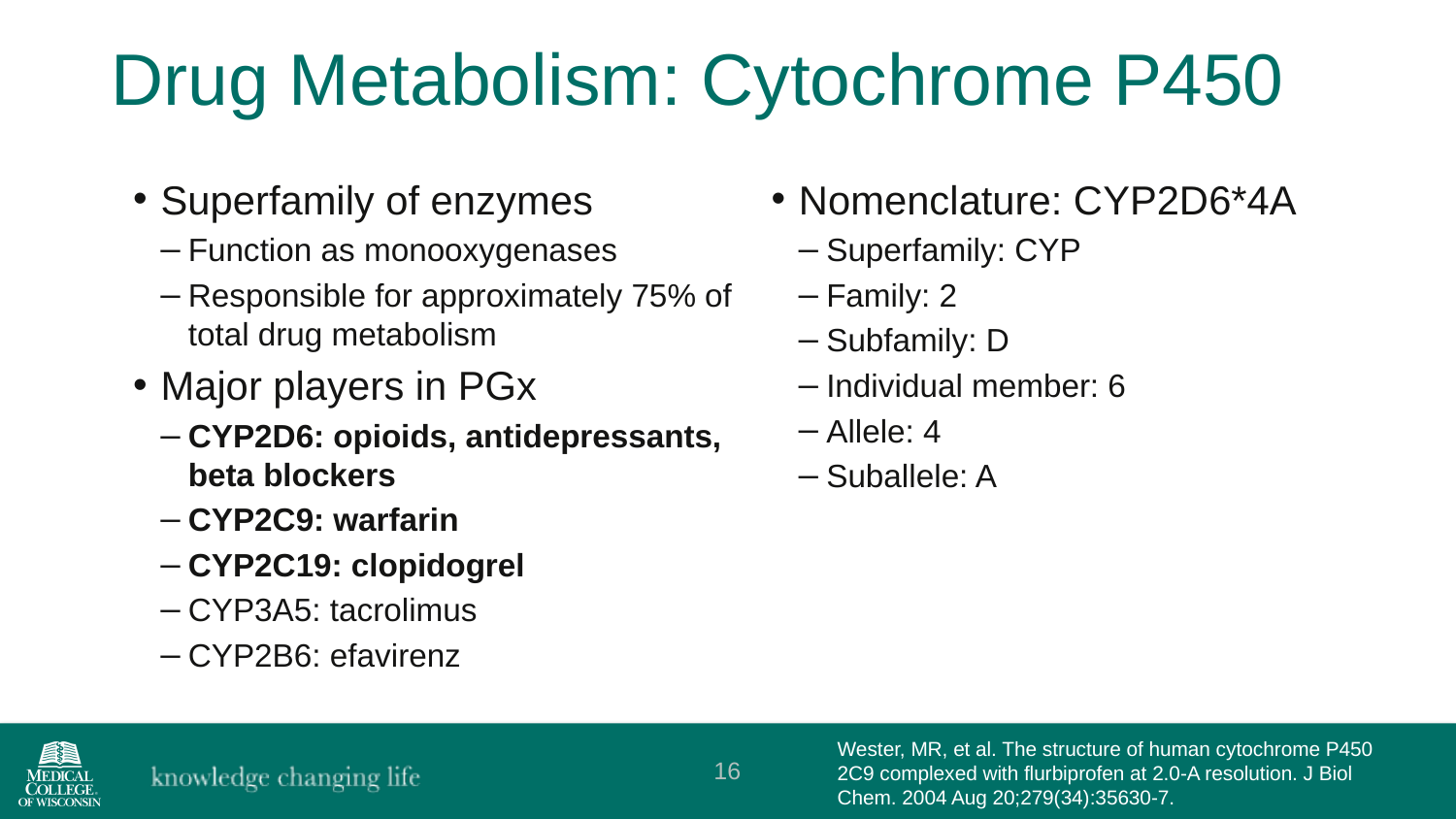

Drug Metabolism: Cytochrome P450
Superfamily of enzymes
Function as monooxygenases
Responsible for approximately 75% of total drug metabolism
Major players in PGx
CYP2D6: opioids, antidepressants, beta blockers
CYP2C9: warfarin
CYP2C19: clopidogrel
CYP3A5: tacrolimus
CYP2B6: efavirenz
Nomenclature: CYP2D6*4A
Superfamily: CYP
Family: 2
Subfamily: D
Individual member: 6
Allele: 4
Suballele: A
Wester, MR, et al. The structure of human cytochrome P450 2C9 complexed with flurbiprofen at 2.0-A resolution. J Biol Chem. 2004 Aug 20;279(34):35630-7.
16